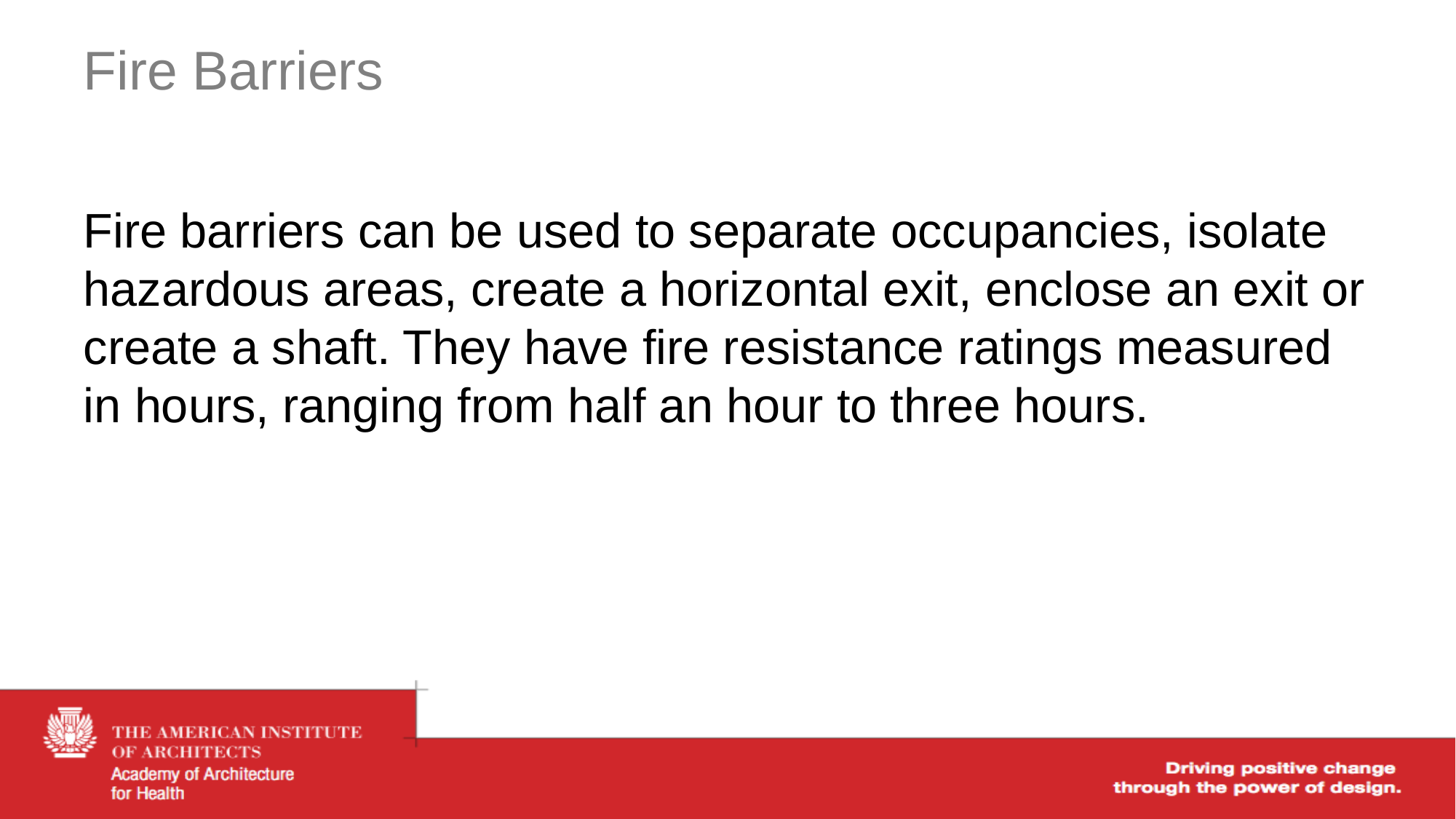

# Fire Barriers
Fire barriers can be used to separate occupancies, isolate hazardous areas, create a horizontal exit, enclose an exit or create a shaft. They have fire resistance ratings measured in hours, ranging from half an hour to three hours.